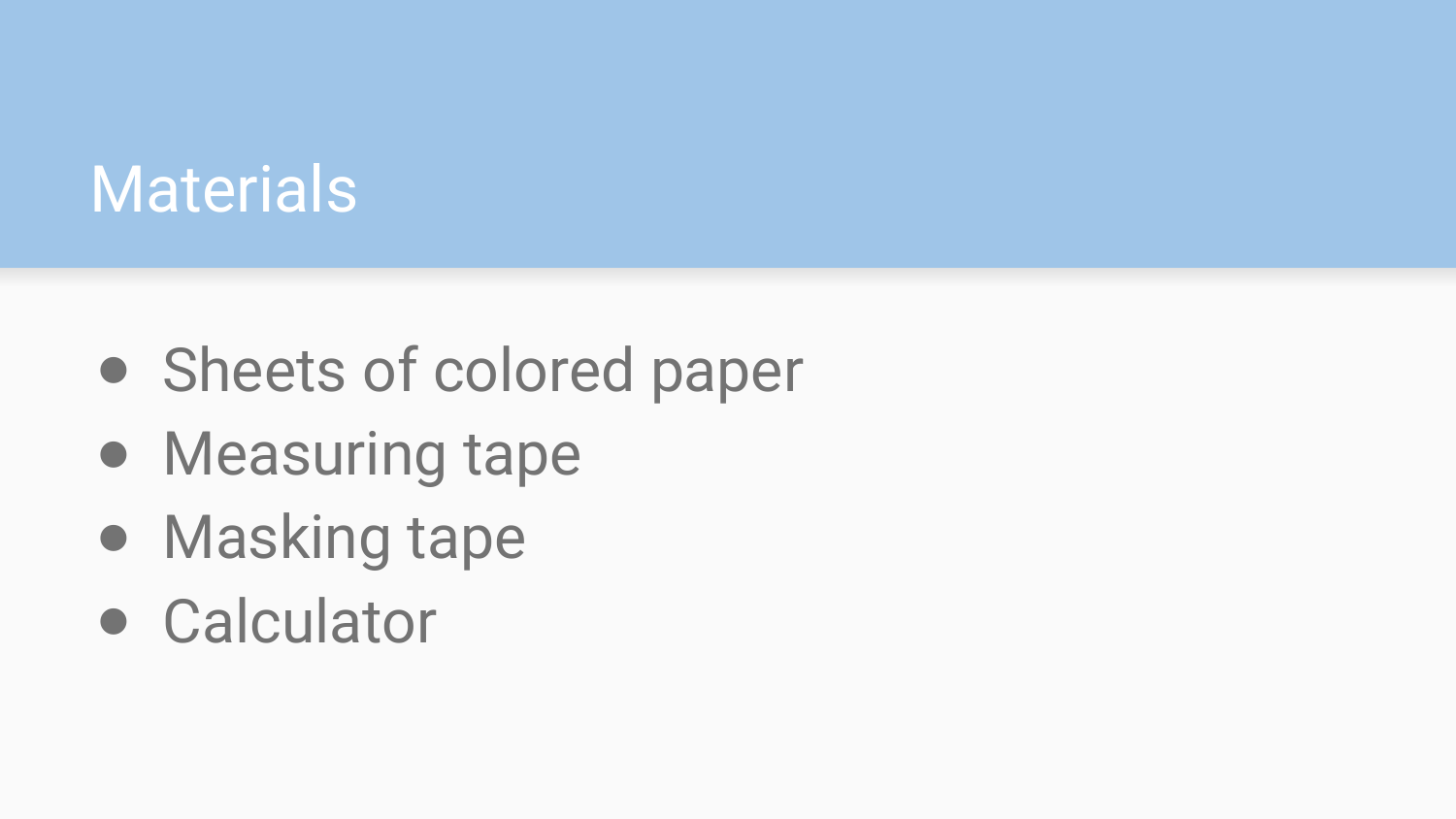

# Materials
Sheets of colored paper
Measuring tape
Masking tape
Calculator